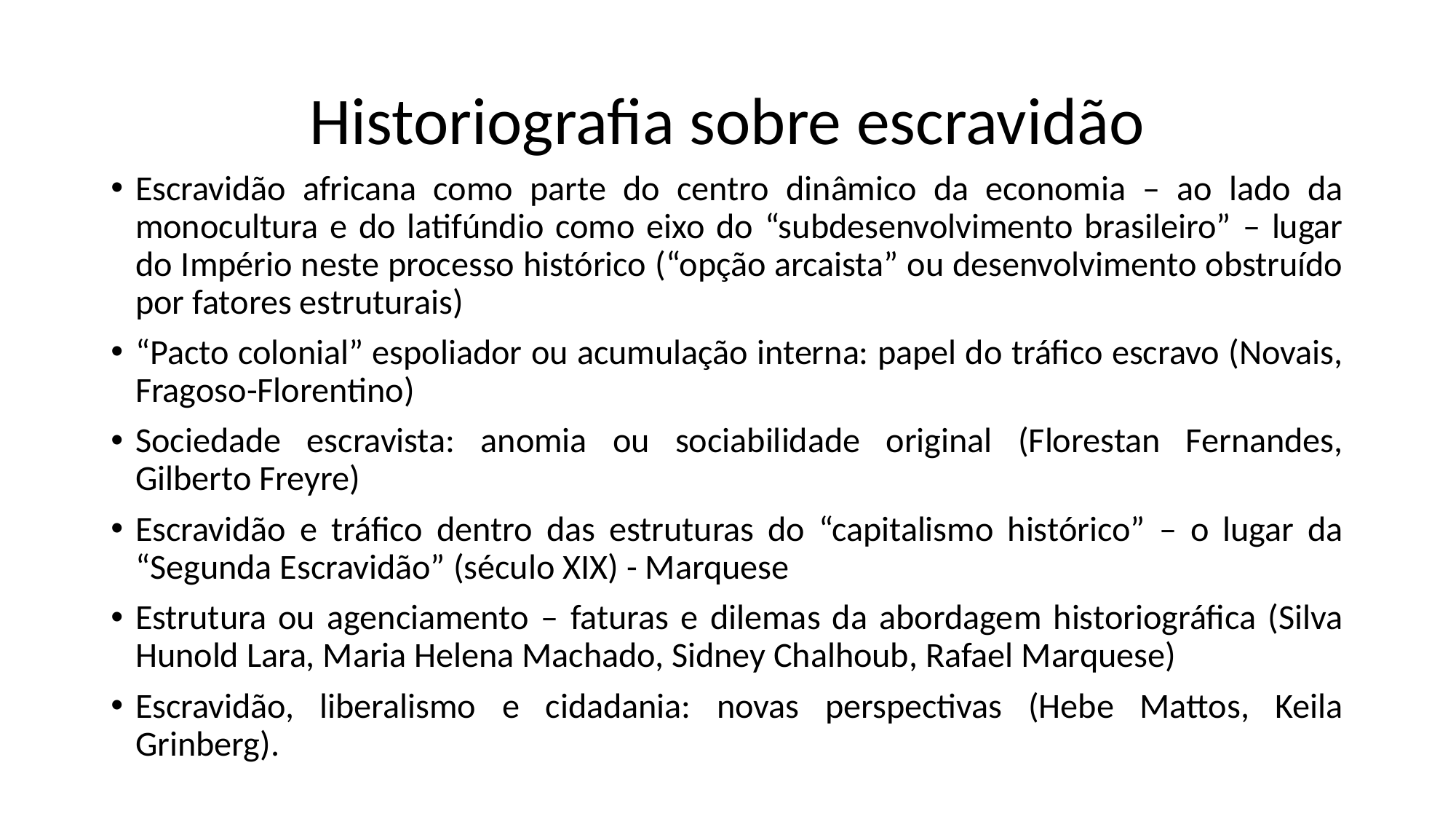

# Historiografia sobre escravidão
Escravidão africana como parte do centro dinâmico da economia – ao lado da monocultura e do latifúndio como eixo do “subdesenvolvimento brasileiro” – lugar do Império neste processo histórico (“opção arcaista” ou desenvolvimento obstruído por fatores estruturais)
“Pacto colonial” espoliador ou acumulação interna: papel do tráfico escravo (Novais, Fragoso-Florentino)
Sociedade escravista: anomia ou sociabilidade original (Florestan Fernandes, Gilberto Freyre)
Escravidão e tráfico dentro das estruturas do “capitalismo histórico” – o lugar da “Segunda Escravidão” (século XIX) - Marquese
Estrutura ou agenciamento – faturas e dilemas da abordagem historiográfica (Silva Hunold Lara, Maria Helena Machado, Sidney Chalhoub, Rafael Marquese)
Escravidão, liberalismo e cidadania: novas perspectivas (Hebe Mattos, Keila Grinberg).